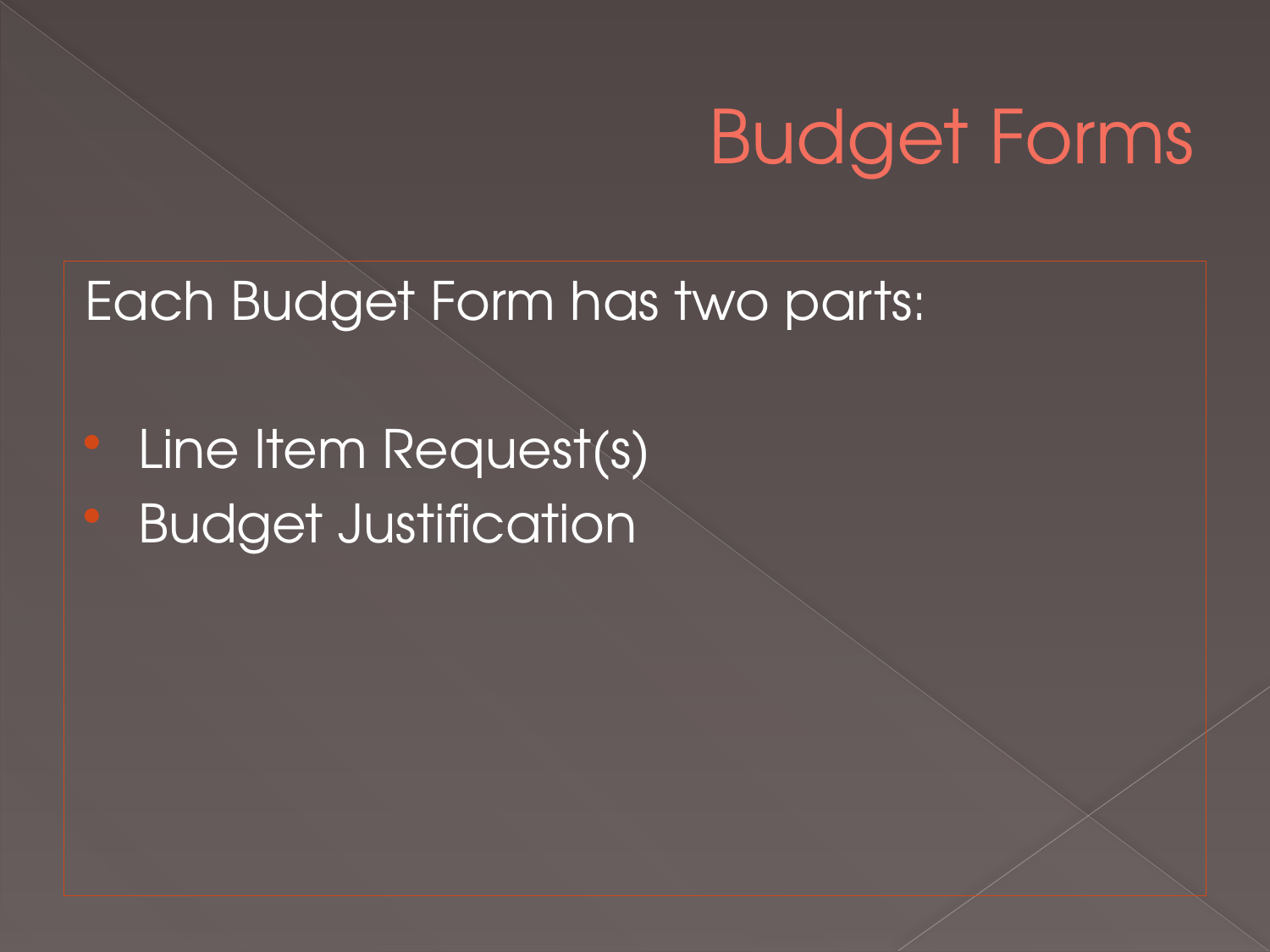

# Budget Forms
Each Budget Form has two parts:

Line Item Request(s)
Budget Justification